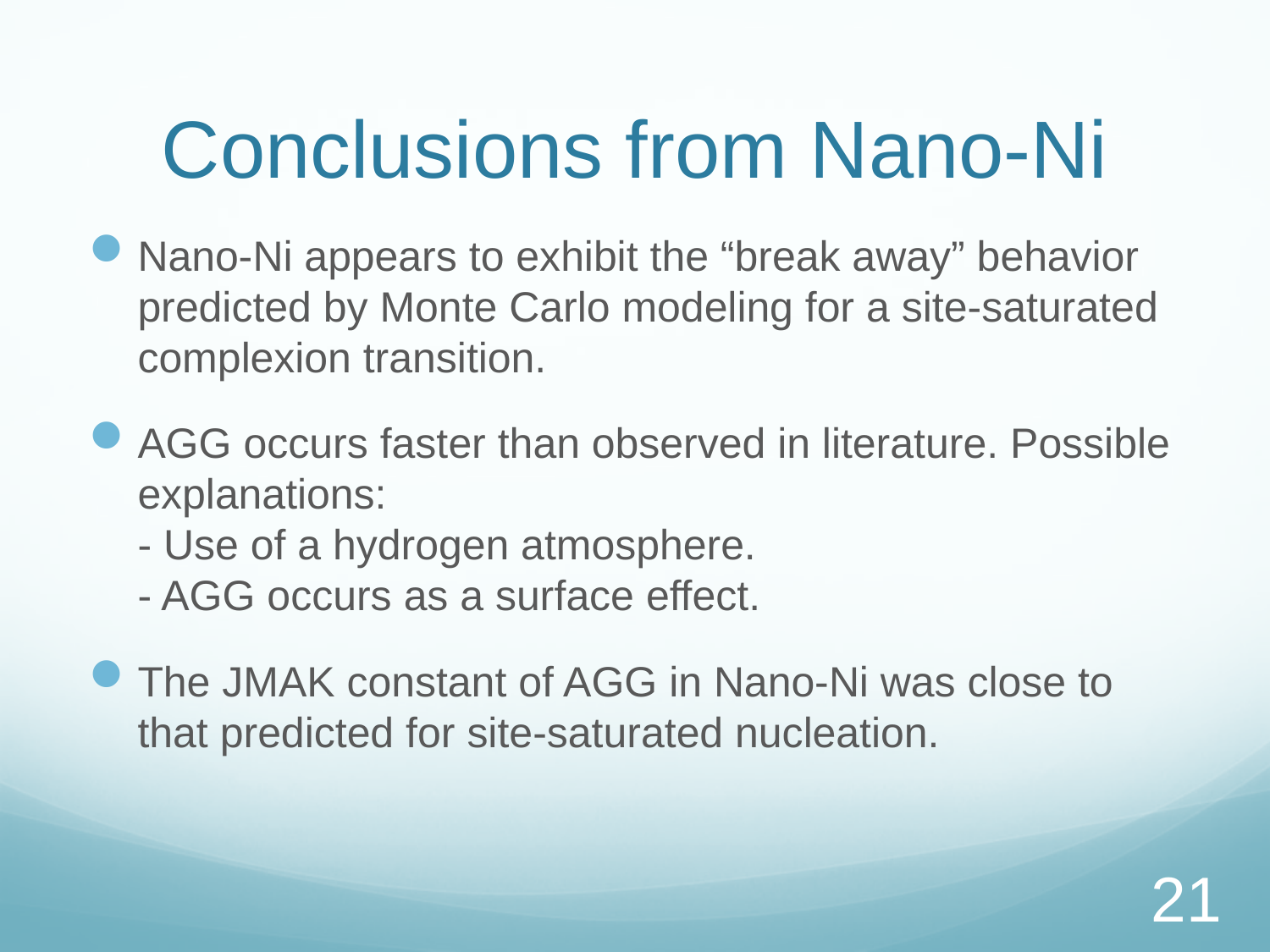

# Conclusions from Nano-Ni
Nano-Ni appears to exhibit the “break away” behavior predicted by Monte Carlo modeling for a site-saturated complexion transition.
AGG occurs faster than observed in literature. Possible explanations:
- Use of a hydrogen atmosphere.
- AGG occurs as a surface effect.
The JMAK constant of AGG in Nano-Ni was close to that predicted for site-saturated nucleation.
21